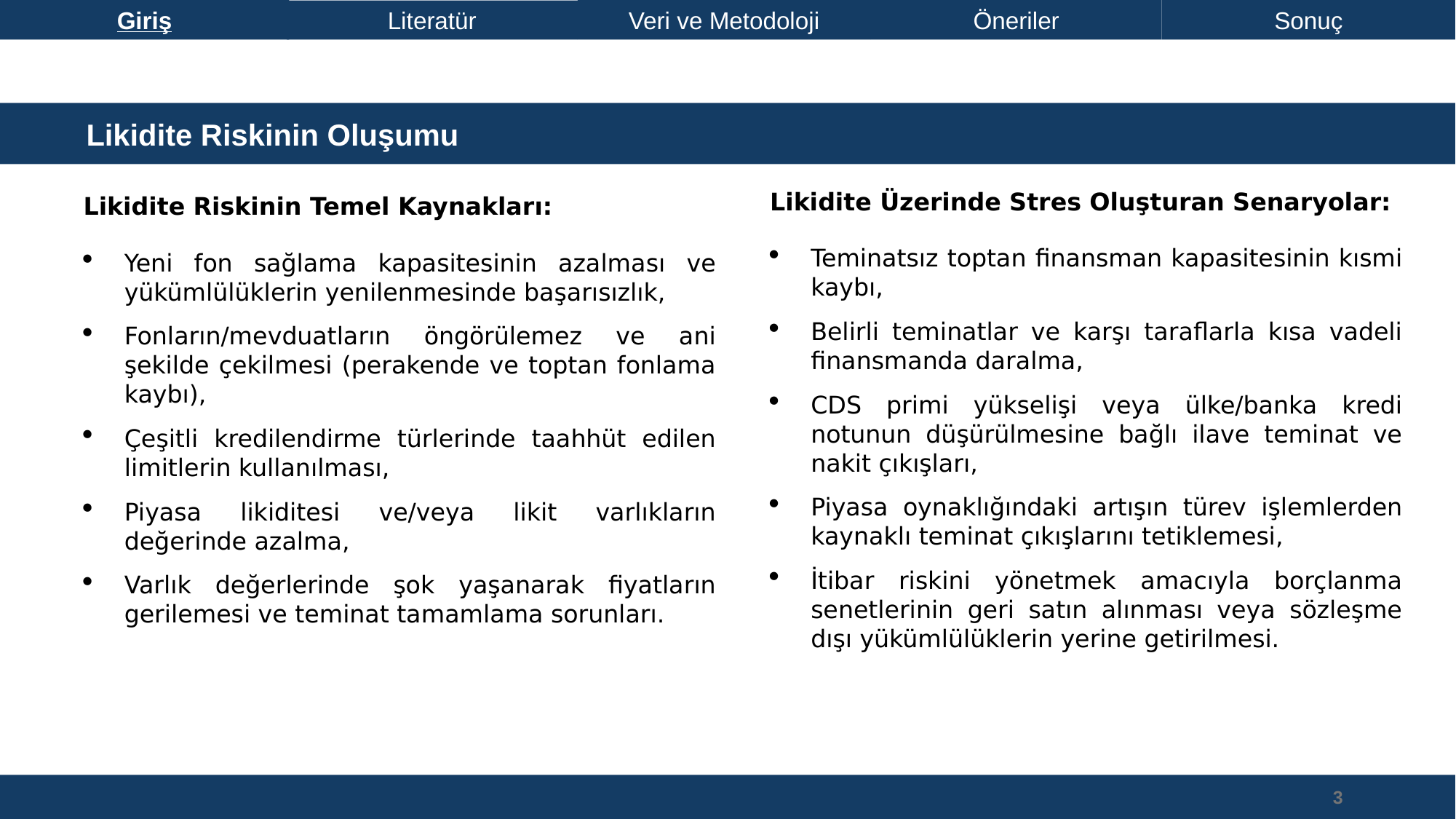

Literatür
Giriş
Veri ve Metodoloji
Öneriler
Sonuç
         Likidite Riskinin Oluşumu

Likidite Üzerinde Stres Oluşturan Senaryolar:
Teminatsız toptan finansman kapasitesinin kısmi kaybı,
Belirli teminatlar ve karşı taraflarla kısa vadeli finansmanda daralma,
CDS primi yükselişi veya ülke/banka kredi notunun düşürülmesine bağlı ilave teminat ve nakit çıkışları,
Piyasa oynaklığındaki artışın türev işlemlerden kaynaklı teminat çıkışlarını tetiklemesi,
İtibar riskini yönetmek amacıyla borçlanma senetlerinin geri satın alınması veya sözleşme dışı yükümlülüklerin yerine getirilmesi.
Likidite Riskinin Temel Kaynakları:
Yeni fon sağlama kapasitesinin azalması ve yükümlülüklerin yenilenmesinde başarısızlık,
Fonların/mevduatların öngörülemez ve ani şekilde çekilmesi (perakende ve toptan fonlama kaybı),
Çeşitli kredilendirme türlerinde taahhüt edilen limitlerin kullanılması,
Piyasa likiditesi ve/veya likit varlıkların değerinde azalma,
Varlık değerlerinde şok yaşanarak fiyatların gerilemesi ve teminat tamamlama sorunları.

3